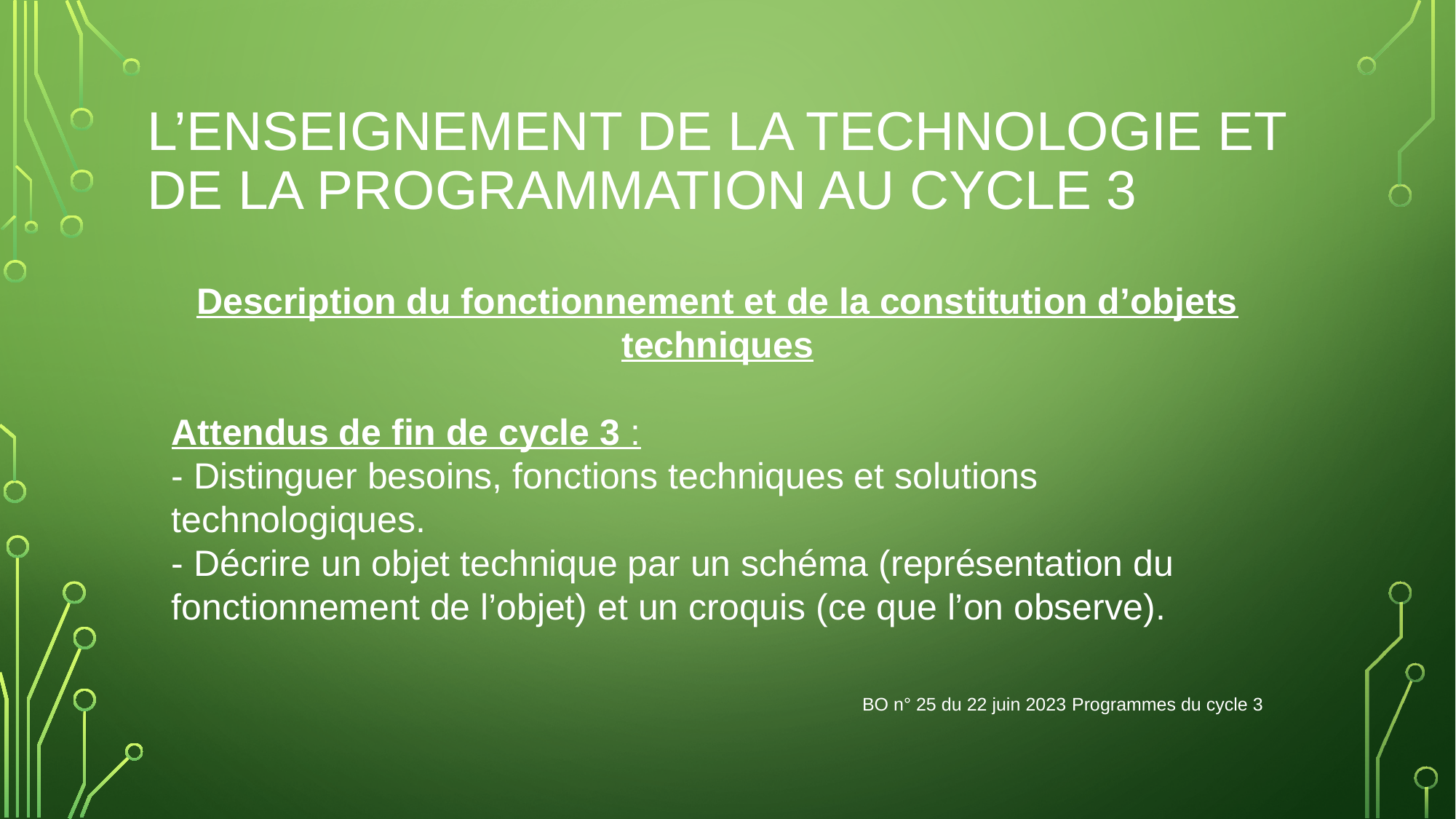

# L’enseignement de la technologie et de la programmation au cycle 3
Description du fonctionnement et de la constitution d’objets techniques

Attendus de fin de cycle 3 :
- Distinguer besoins, fonctions techniques et solutions technologiques.
- Décrire un objet technique par un schéma (représentation du fonctionnement de l’objet) et un croquis (ce que l’on observe).

BO n° 25 du 22 juin 2023 Programmes du cycle 3